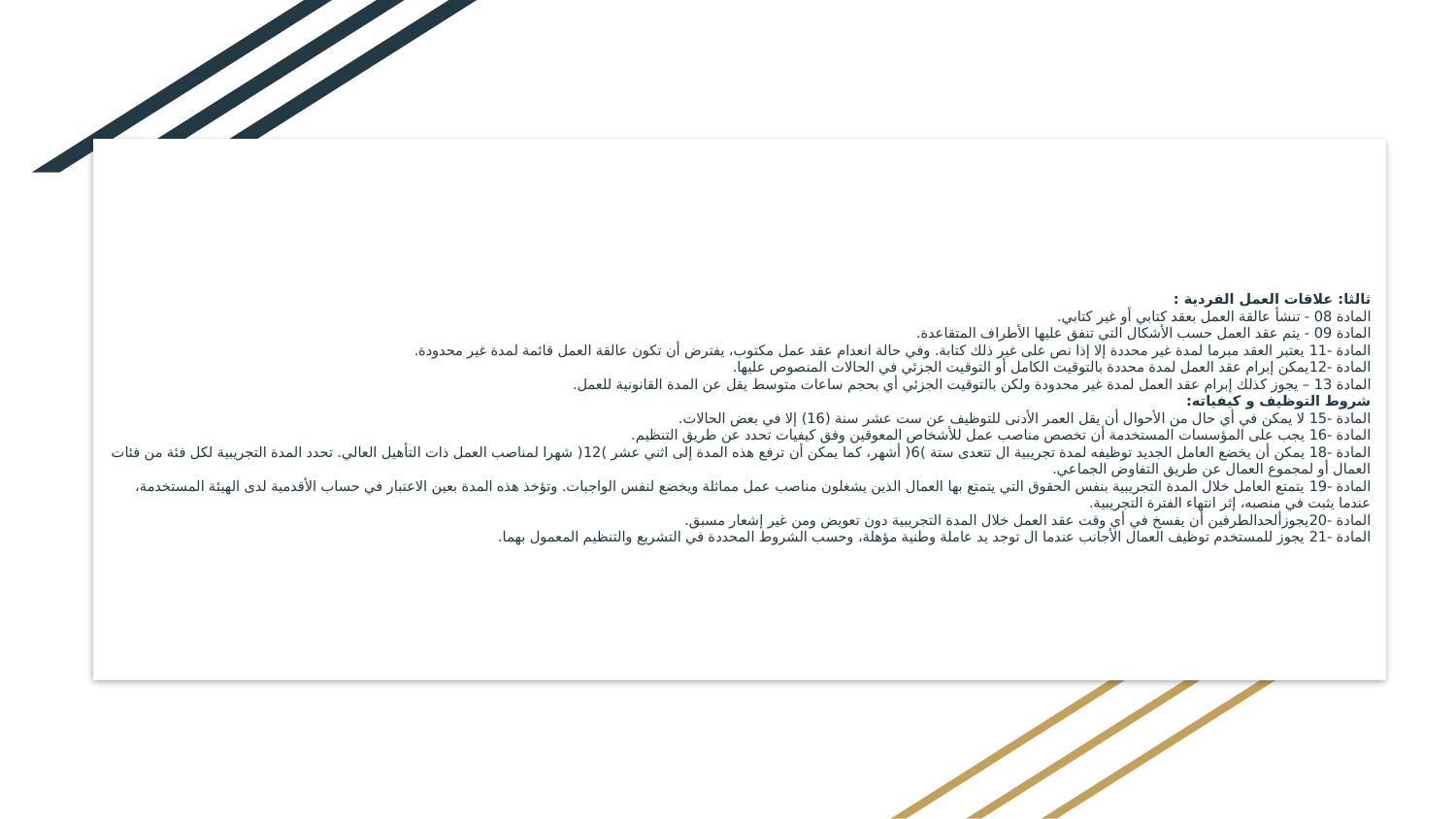

# ثالثا: علاقات العمل الفردية : المادة 08 - تنشأ عالقة العمل بعقد كتابي أو غير كتابي. المادة 09 - يتم عقد العمل حسب الأشكال التي تنفق عليها الأطراف المتقاعدة. المادة -11 يعتبر العقد مبرما لمدة غير محددة إلا إذا نص على غير ذلك كتابة. وفي حالة انعدام عقد عمل مكتوب، يفترض أن تكون عالقة العمل قائمة لمدة غير محدودة. المادة -12يمكن إبرام عقد العمل لمدة محددة بالتوقيت الكامل أو التوقيت الجزئي في الحالات المنصوص عليها. المادة 13 – يجوز كذلك إبرام عقد العمل لمدة غير محدودة ولكن بالتوقيت الجزئي أي بحجم ساعات متوسط يقل عن المدة القانونية للعمل. شروط التوظيف و كيفياته: المادة -15 لا يمكن في أي حال من الأحوال أن يقل العمر الأدنى للتوظيف عن ست عشر سنة (16) إلا في بعض الحالات. المادة -16 يجب على المؤسسات المستخدمة أن تخصص مناصب عمل للأشخاص المعوقين وفق كيفيات تحدد عن طريق التنظيم. المادة -18 يمكن أن يخضع العامل الجديد توظيفه لمدة تجريبية ال تتعدى ستة )6( أشهر، كما يمكن أن ترفع هذه المدة إلى اثني عشر )12( شهرا لمناصب العمل ذات التأهيل العالي. تحدد المدة التجريبية لكل فئة من فئات العمال أو لمجموع العمال عن طريق التفاوض الجماعي. المادة -19 يتمتع العامل خلال المدة التجريبية بنفس الحقوق التي يتمتع بها العمال الذين يشغلون مناصب عمل مماثلة ويخضع لنفس الواجبات. وتؤخذ هذه المدة بعين الاعتبار في حساب الأقدمية لدى الهيئة المستخدمة، عندما يثبت في منصبه، إثر انتهاء الفترة التجريبية. المادة -20يجوزألحدالطرفين أن يفسخ في أي وقت عقد العمل خلال المدة التجريبية دون تعويض ومن غير إشعار مسبق. المادة -21 يجوز للمستخدم توظيف العمال الأجانب عندما ال توجد يد عاملة وطنية مؤهلة، وحسب الشروط المحددة في التشريع والتنظيم المعمول بهما.